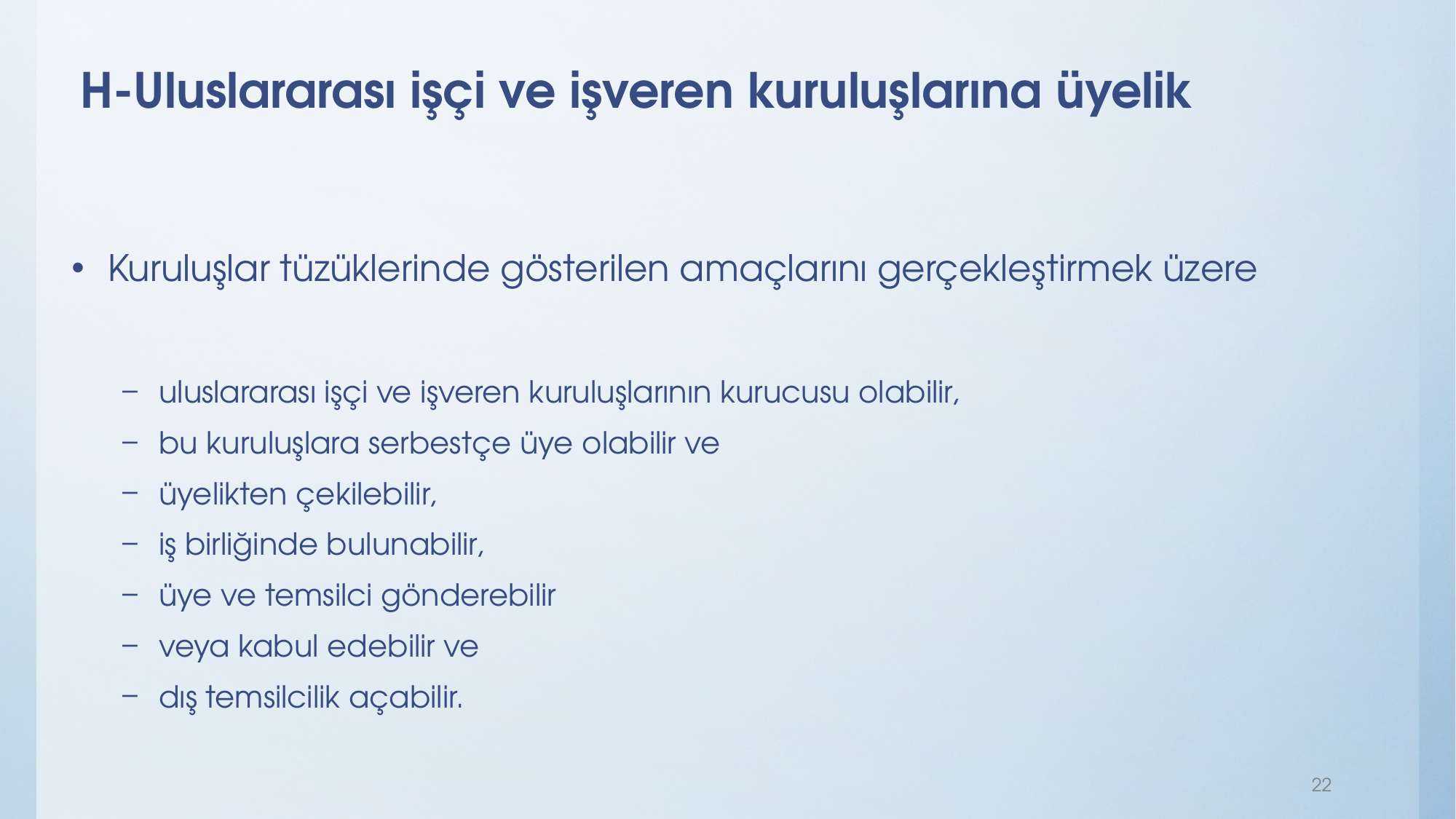

# H-Uluslararası işçi ve işveren kuruluşlarına üyelik

Kuruluşlar tüzüklerinde gösterilen amaçlarını gerçekleştirmek üzere

uluslararası işçi ve işveren kuruluşlarının kurucusu olabilir,
bu kuruluşlara serbestçe üye olabilir ve
üyelikten çekilebilir,
iş birliğinde bulunabilir,
üye ve temsilci gönderebilir
veya kabul edebilir ve
dış temsilcilik açabilir.

22